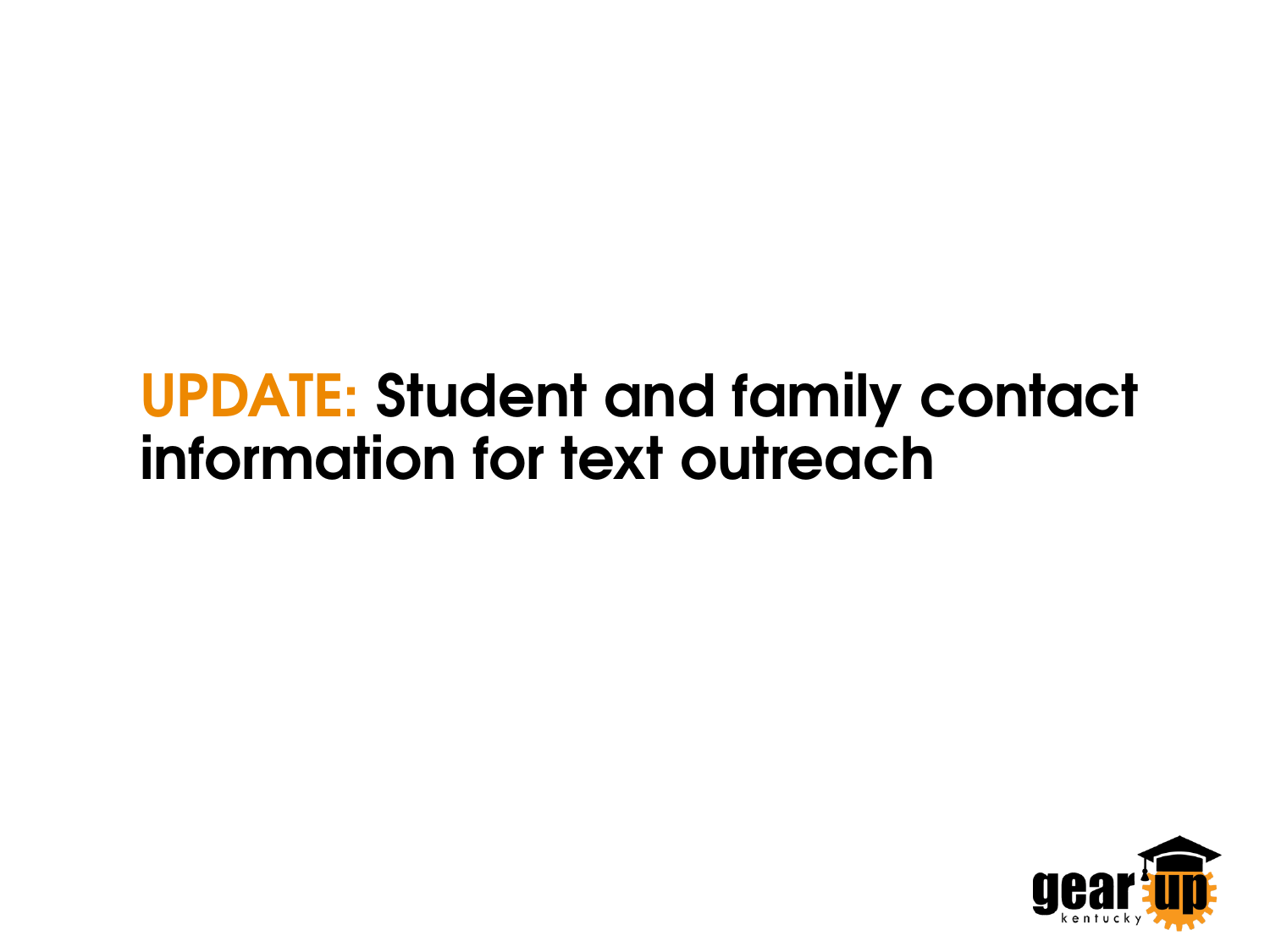

# UPDATE: Student and family contact information for text outreach